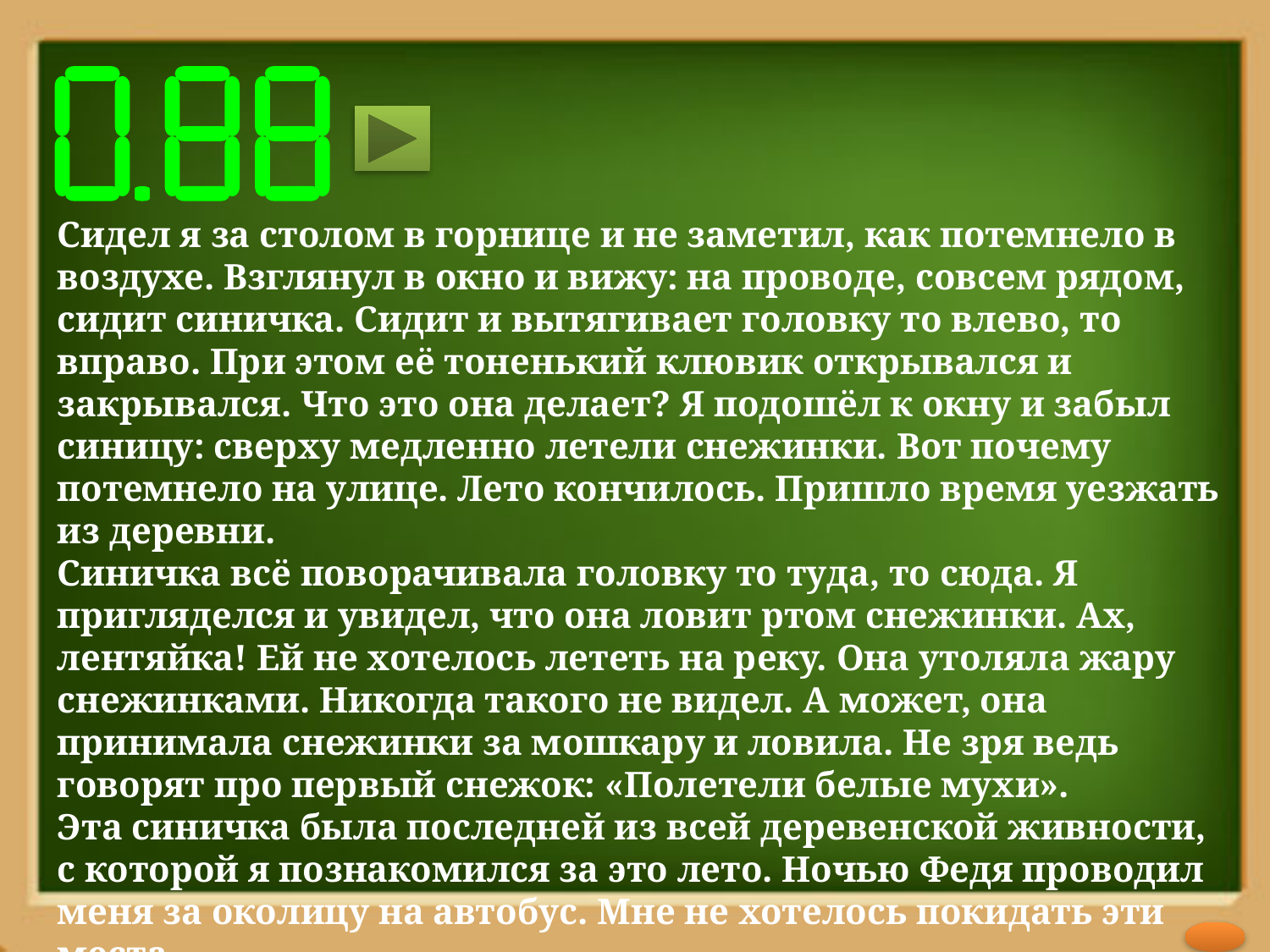

Сидел я за столом в горнице и не заметил, как потемнело в воздухе. Взглянул в окно и вижу: на проводе, совсем рядом, сидит синичка. Сидит и вытягивает головку то влево, то вправо. При этом её тоненький клювик открывался и закрывался. Что это она делает? Я подошёл к окну и забыл синицу: сверху медленно летели снежинки. Вот почему потемнело на улице. Лето кончилось. Пришло время уезжать из деревни.
Синичка всё поворачивала головку то туда, то сюда. Я пригляделся и увидел, что она ловит ртом снежинки. Ах, лентяйка! Ей не хотелось лететь на реку. Она утоляла жару снежинками. Никогда такого не видел. А может, она принимала снежинки за мошкару и ловила. Не зря ведь говорят про первый снежок: «Полетели белые мухи».
Эта синичка была последней из всей деревенской живности, с которой я познакомился за это лето. Ночью Федя проводил меня за околицу на автобус. Мне не хотелось покидать эти места.
                                                                                                             148 слов